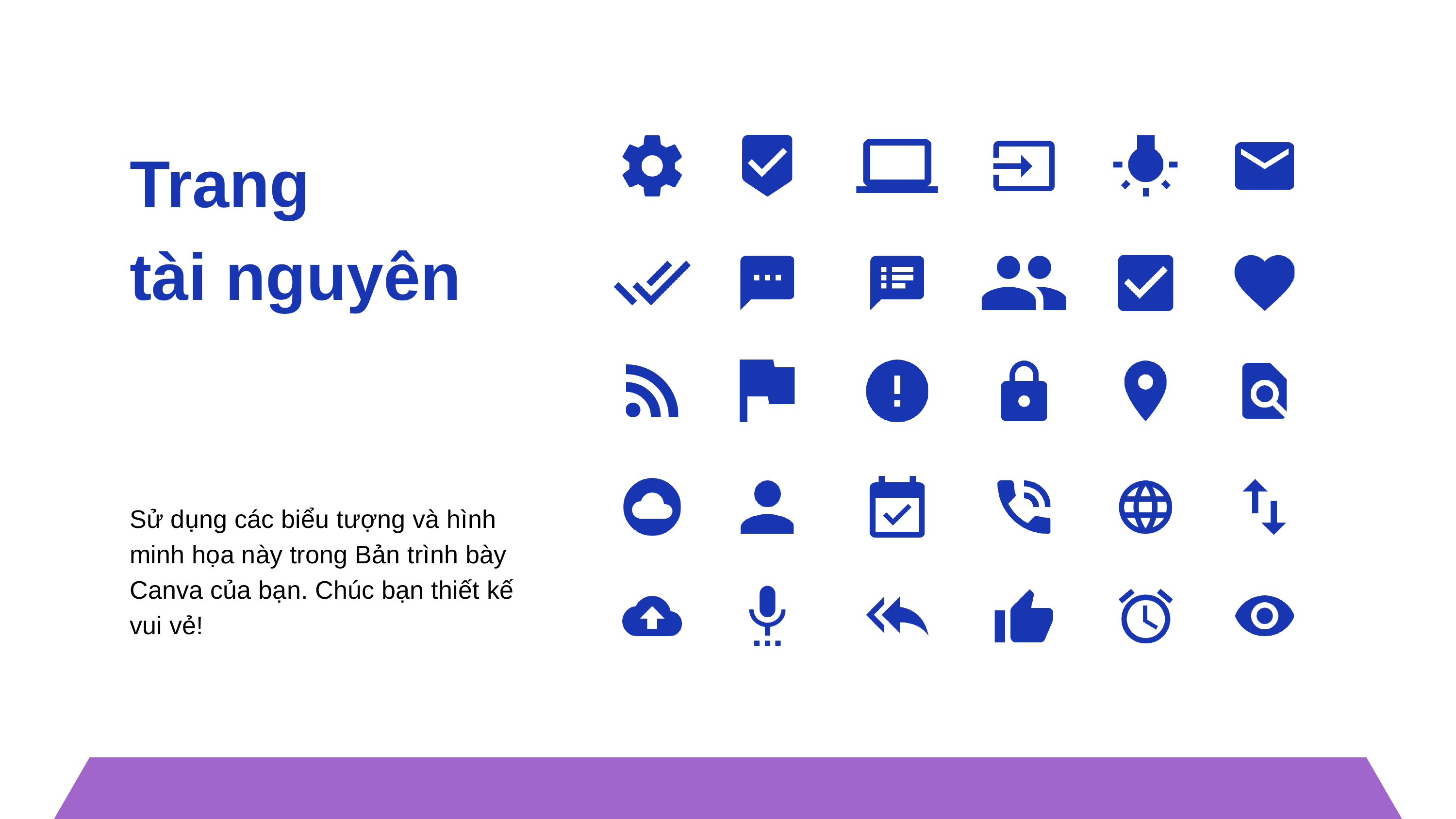

Trang
tài nguyên

Sử dụng các biểu tượng và hình minh họa này trong Bản trình bày Canva của bạn. Chúc bạn thiết kế vui vẻ!